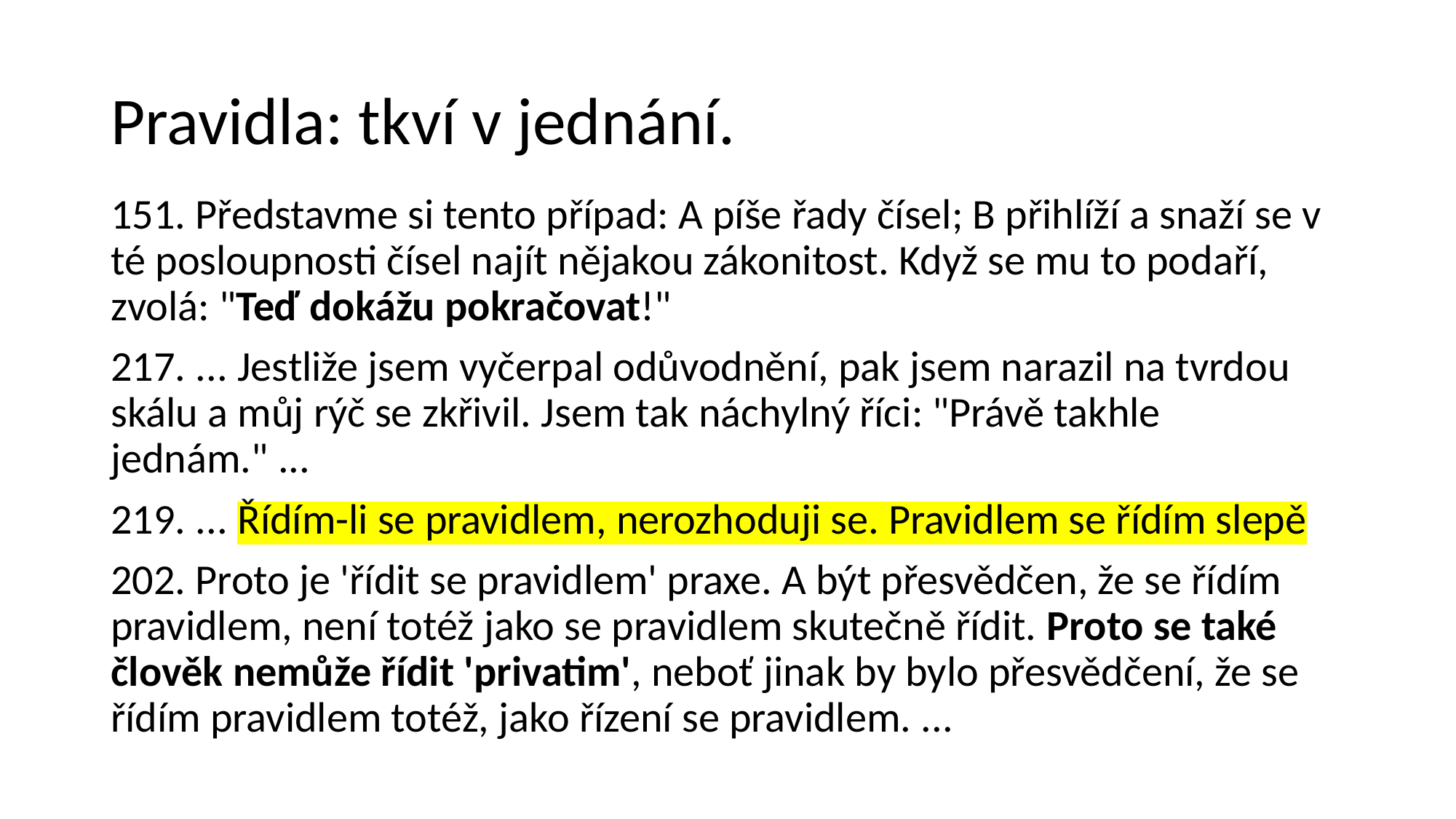

# Pravidla: tkví v jednání.
151. Představme si tento případ: A píše řady čísel; B přihlíží a snaží se v té posloupnosti čísel najít nějakou zákonitost. Když se mu to podaří, zvolá: "Teď dokážu pokračovat!"
217. ... Jestliže jsem vyčerpal odůvodnění, pak jsem narazil na tvrdou skálu a můj rýč se zkřivil. Jsem tak náchylný říci: "Právě takhle jednám." ...
219. ... Řídím-li se pravidlem, nerozhoduji se. Pravidlem se řídím slepě
202. Proto je 'řídit se pravidlem' praxe. A být přesvědčen, že se řídím pravidlem, není totéž jako se pravidlem skutečně řídit. Proto se také člověk nemůže řídit 'privatim', neboť jinak by bylo přesvědčení, že se řídím pravidlem totéž, jako řízení se pravidlem. ...